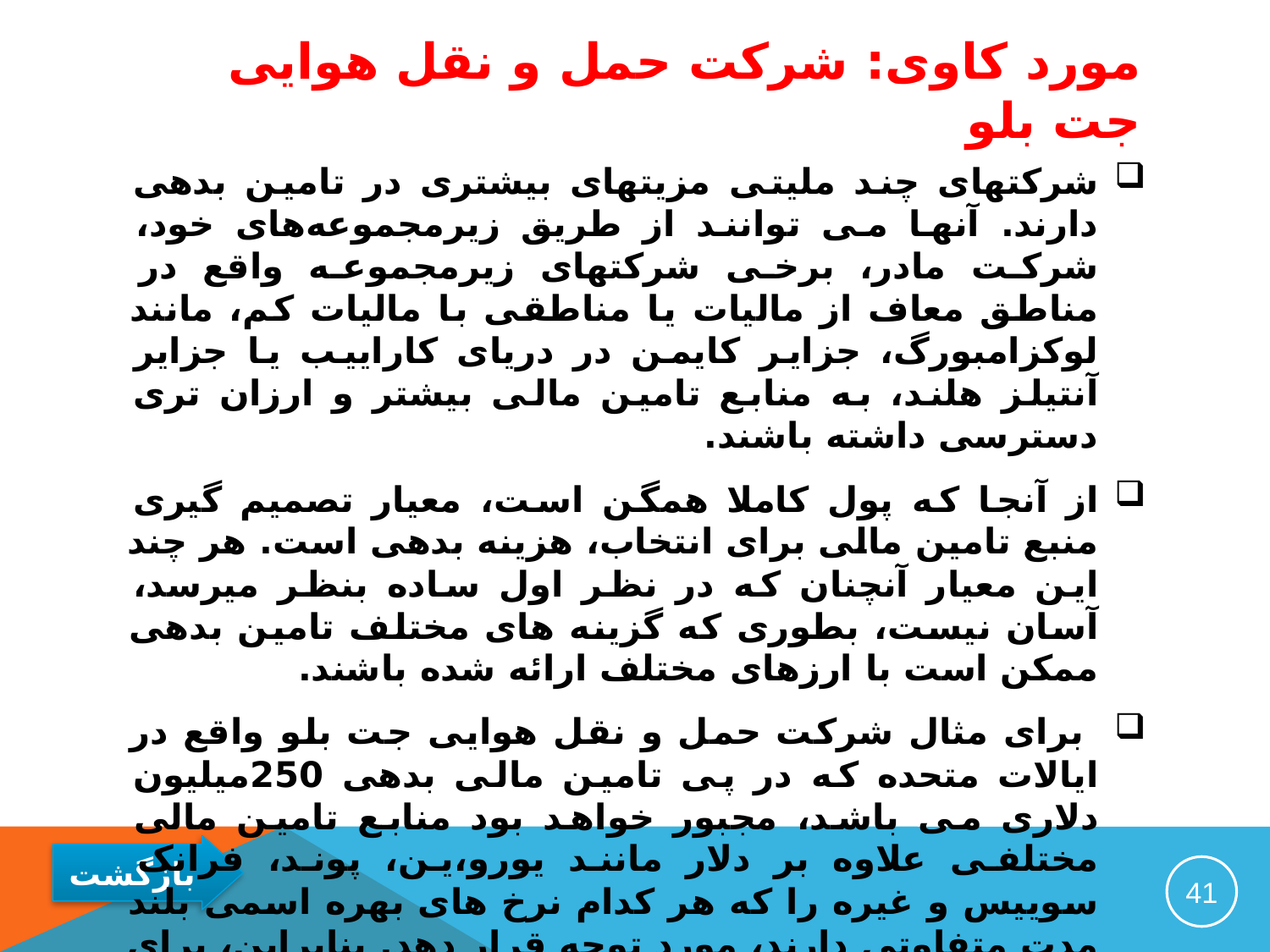

# مورد کاوی: شرکت حمل و نقل هوایی جت بلو
شرکتهای چند ملیتی مزیتهای بیشتری در تامین بدهی دارند. آنها می توانند از طریق زیرمجموعه‌های خود، شرکت مادر، برخی شرکتهای زیرمجموعه واقع در مناطق معاف از مالیات یا مناطقی با مالیات کم، مانند لوکزامبورگ، جزایر کایمن در دریای کاراییب یا جزایر آنتیلز هلند، به منابع تامین مالی بیشتر و ارزان تری دسترسی داشته باشند.
از آنجا که پول کاملا همگن است، معیار تصمیم گیری منبع تامین مالی برای انتخاب، هزینه بدهی است. هر چند این معیار آنچنان که در نظر اول ساده بنظر میرسد، آسان نیست، بطوری که گزینه های مختلف تامین بدهی ممکن است با ارزهای مختلف ارائه شده باشند.
 برای مثال شرکت حمل و نقل هوایی جت بلو واقع در ایالات متحده که در پی تامین مالی بدهی 250میلیون دلاری می باشد، مجبور خواهد بود منابع تامین مالی مختلفی علاوه بر دلار مانند یورو،ین، پوند، فرانک سوییس و غیره را که هر کدام نرخ های بهره اسمی بلند مدت متفاوتی دارند، مورد توجه قرار دهد. بنابراین، برای شرکت جت بلو نه تنها هزینه بهره اسمی بلکه هزینه موثر-که در واقع نرخ بهره اسمی که بر اساس نرخ های برابری نسبت به دلار و تنزیل در طول دوره زمانی تامین مالی اصلاح می گردد-  نیز مورد توجه است، در ادامه بیشتر در مورد این موضوع بحث می شود.

41